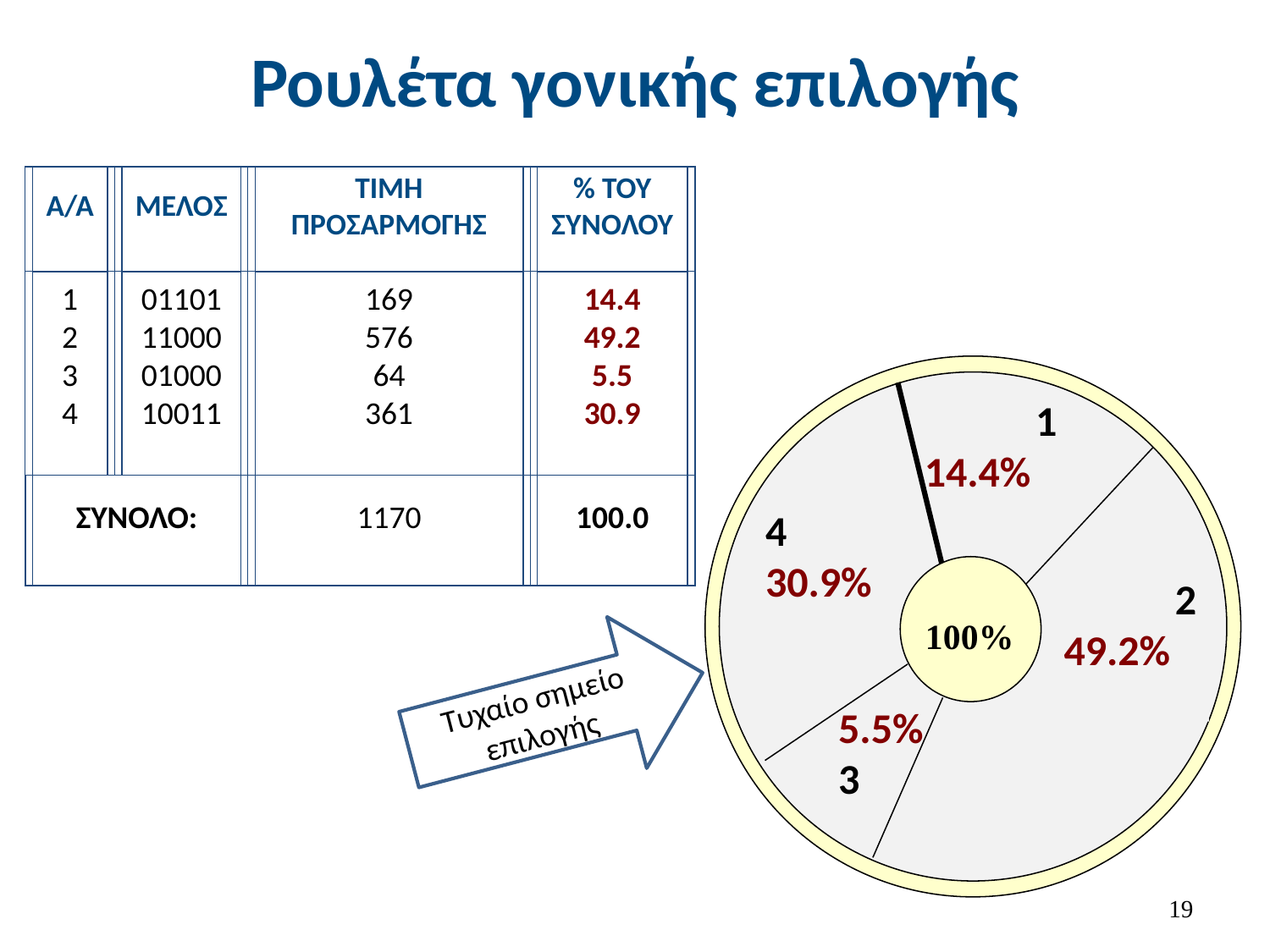

# Ρουλέτα γονικής επιλογής

Α/Α

ΜΕΛΟΣ

ΤΙΜΗ ΠΡΟΣΑΡΜΟΓΗΣ

% ΤΟΥ ΣΥΝΟΛΟΥ

1
2
3
4

01101
11000
01000
10011

169
576
64
361

14.4
49.2
5.5
30.9

ΣΥΝΟΛΟ:

1170

100.0

1
14.4%

4
30.9%

2
49.2%
100%

Τυχαίο σημείο επιλογής
5.5%
3

19